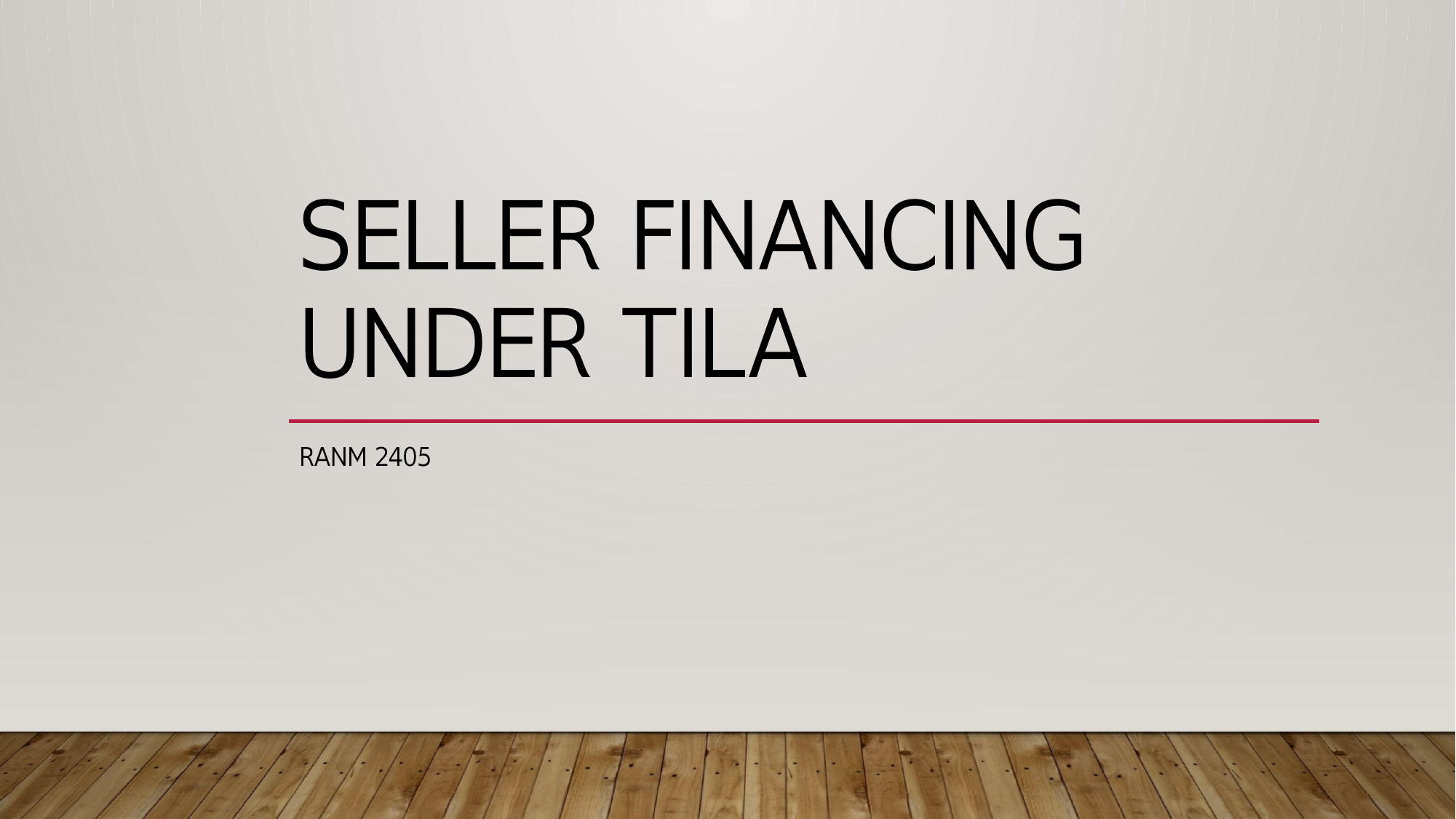

# Seller financing under tila
RANM 2405